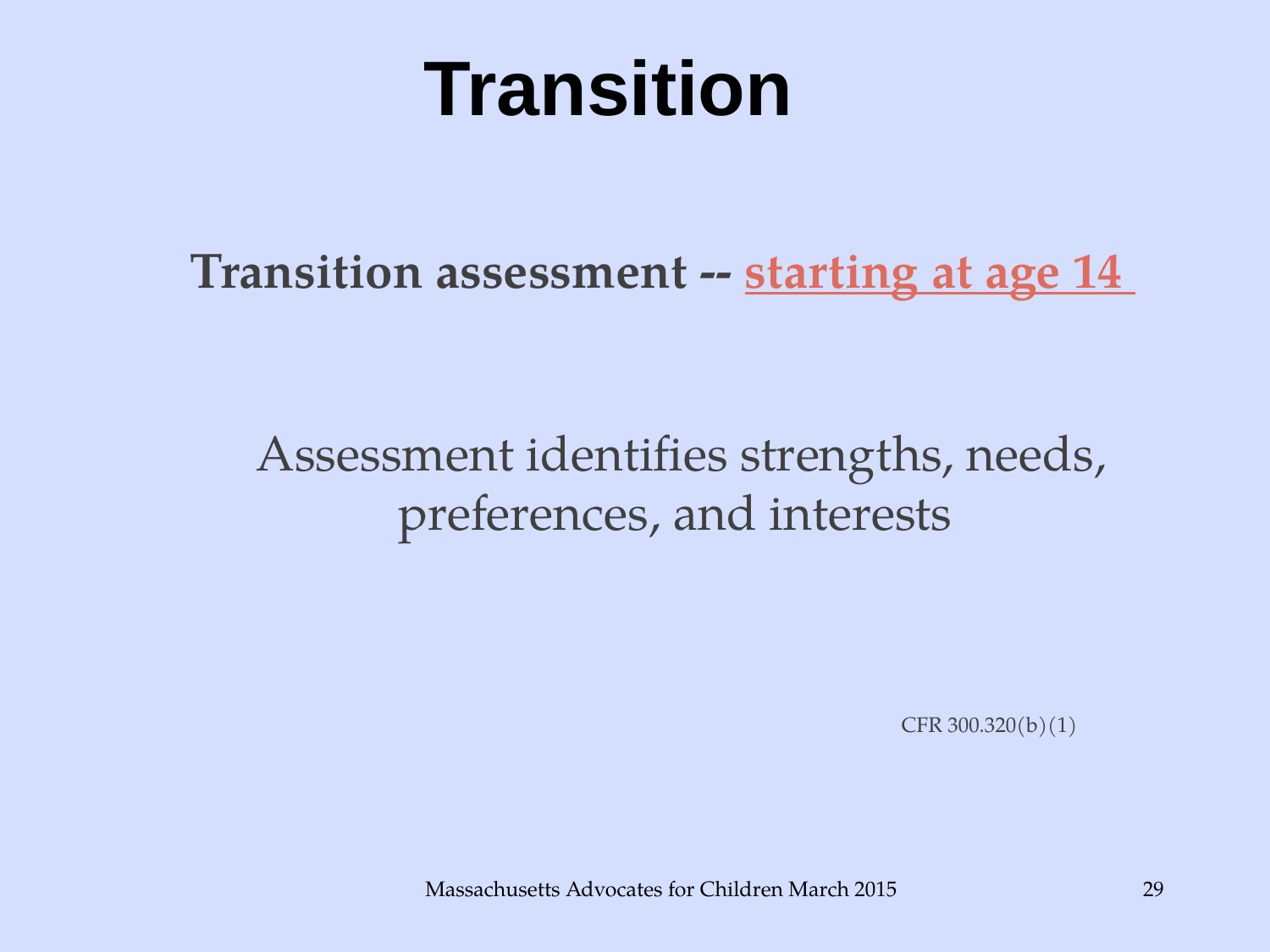

# Transition
Transition assessment -- starting at age 14

Assessment identifies strengths, needs, preferences, and interests

						CFR 300.320(b)(1)

Massachusetts Advocates for Children March 2015
29